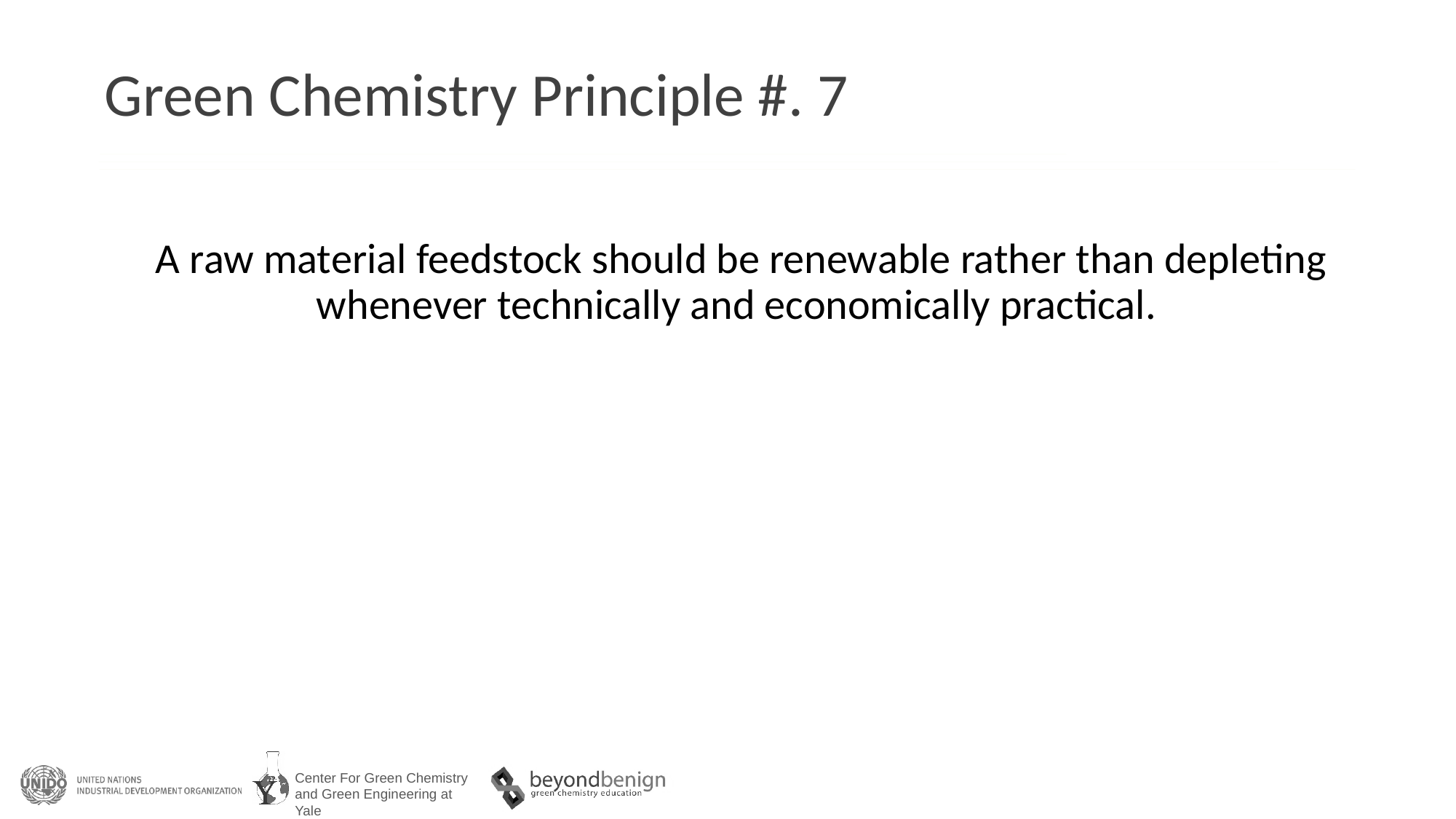

# Green Chemistry Principle #. 7
	A raw material feedstock should be renewable rather than depleting whenever technically and economically practical.